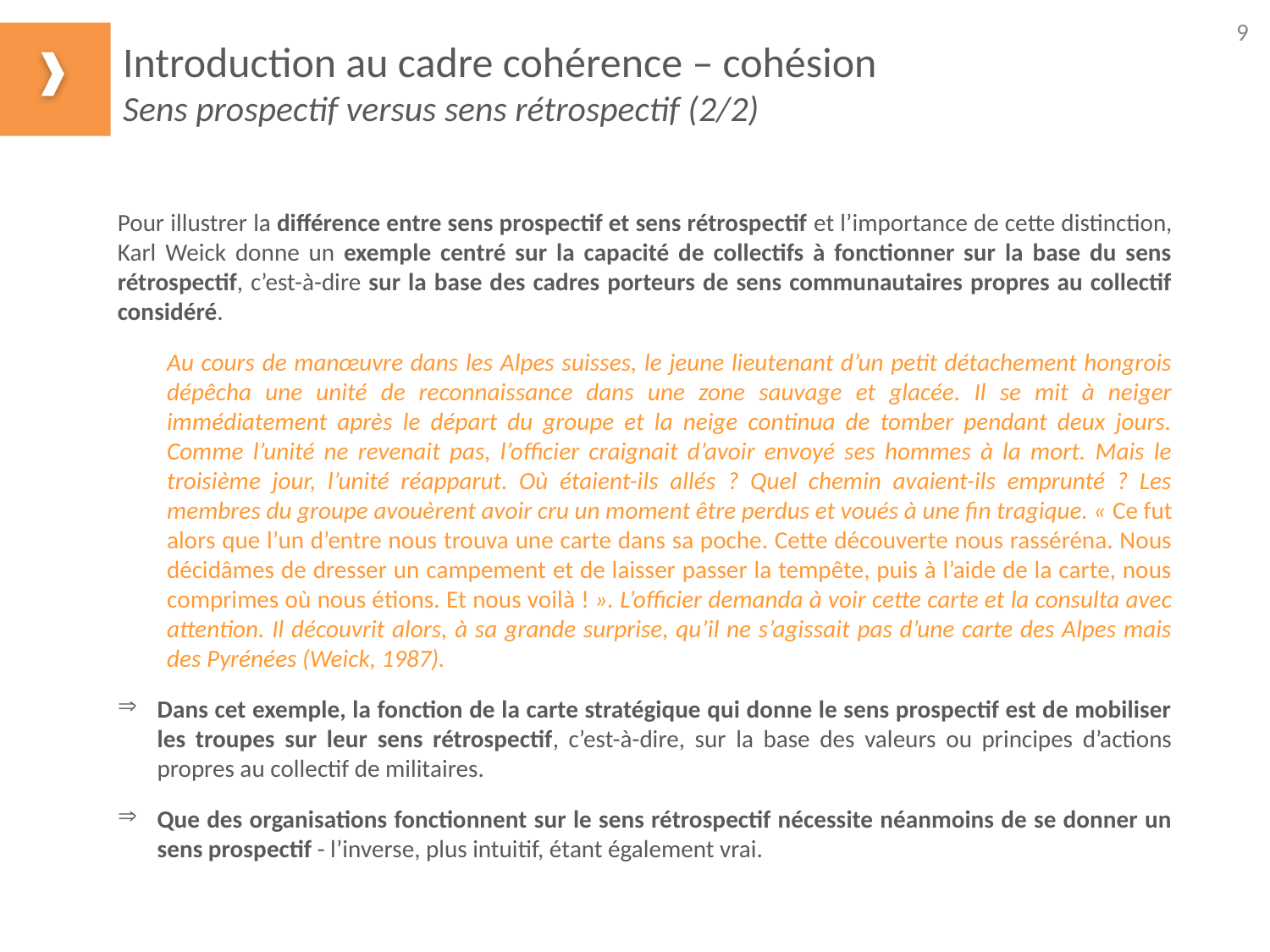

9

Introduction au cadre cohérence – cohésion
Sens prospectif versus sens rétrospectif (2/2)

Pour illustrer la différence entre sens prospectif et sens rétrospectif et l’importance de cette distinction, Karl Weick donne un exemple centré sur la capacité de collectifs à fonctionner sur la base du sens rétrospectif, c’est-à-dire sur la base des cadres porteurs de sens communautaires propres au collectif considéré.
Au cours de manœuvre dans les Alpes suisses, le jeune lieutenant d’un petit détachement hongrois dépêcha une unité de reconnaissance dans une zone sauvage et glacée. Il se mit à neiger immédiatement après le départ du groupe et la neige continua de tomber pendant deux jours. Comme l’unité ne revenait pas, l’officier craignait d’avoir envoyé ses hommes à la mort. Mais le troisième jour, l’unité réapparut. Où étaient-ils allés ? Quel chemin avaient-ils emprunté ? Les membres du groupe avouèrent avoir cru un moment être perdus et voués à une fin tragique. « Ce fut alors que l’un d’entre nous trouva une carte dans sa poche. Cette découverte nous rasséréna. Nous décidâmes de dresser un campement et de laisser passer la tempête, puis à l’aide de la carte, nous comprimes où nous étions. Et nous voilà ! ». L’officier demanda à voir cette carte et la consulta avec attention. Il découvrit alors, à sa grande surprise, qu’il ne s’agissait pas d’une carte des Alpes mais des Pyrénées (Weick, 1987).
Dans cet exemple, la fonction de la carte stratégique qui donne le sens prospectif est de mobiliser les troupes sur leur sens rétrospectif, c’est-à-dire, sur la base des valeurs ou principes d’actions propres au collectif de militaires.
Que des organisations fonctionnent sur le sens rétrospectif nécessite néanmoins de se donner un sens prospectif - l’inverse, plus intuitif, étant également vrai.